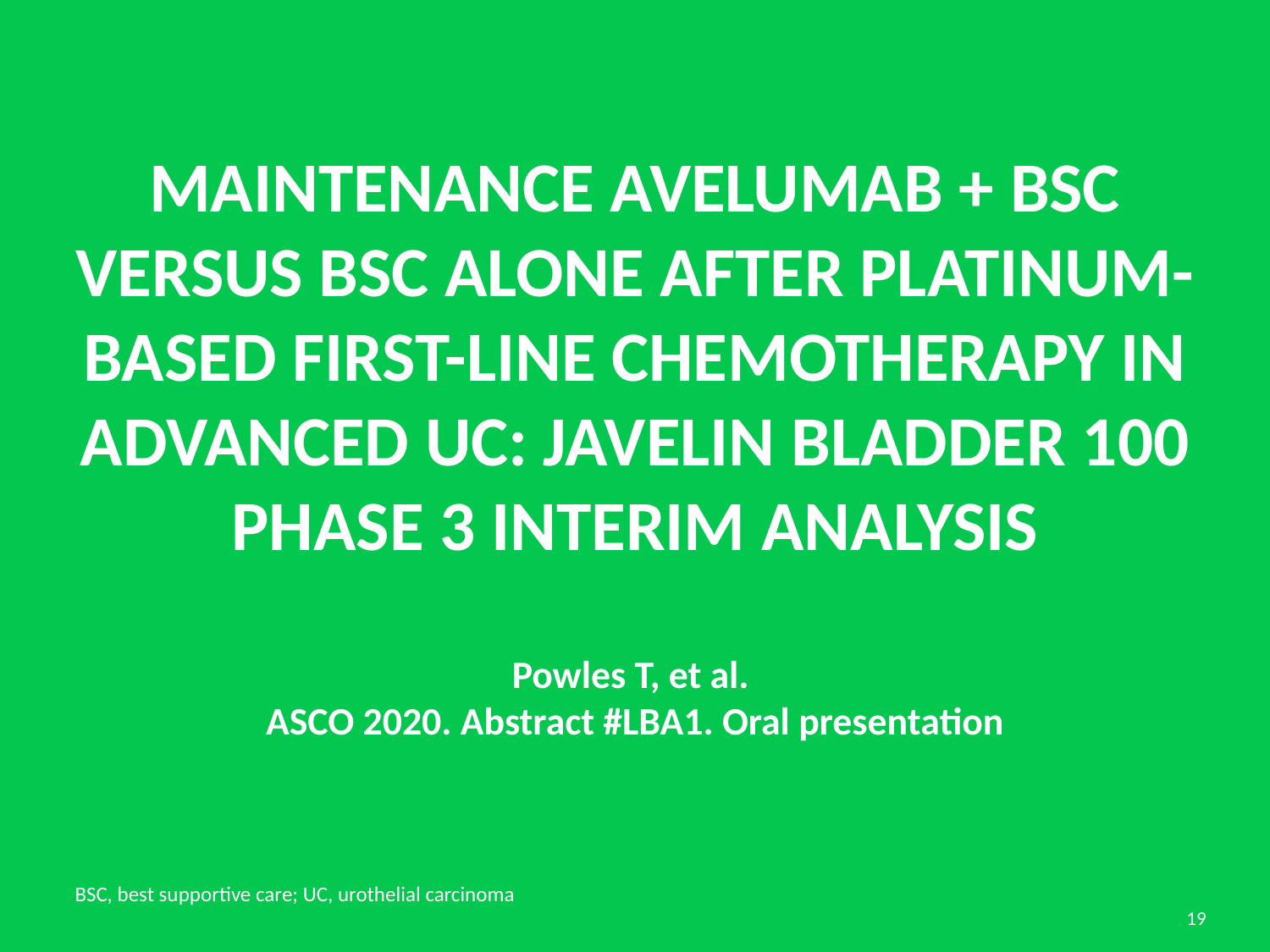

# MAINTENANCE AVELUMAB + BSC VERSUS BSC ALONE AFTER PLATINUM-BASED FIRST-LINE CHEMOTHERAPY IN ADVANCED UC: JAVELIN BLADDER 100 PHASE 3 INTERIM ANALYSIS Powles T, et al. ASCO 2020. Abstract #LBA1. Oral presentation
BSC, best supportive care; UC, urothelial carcinoma
19